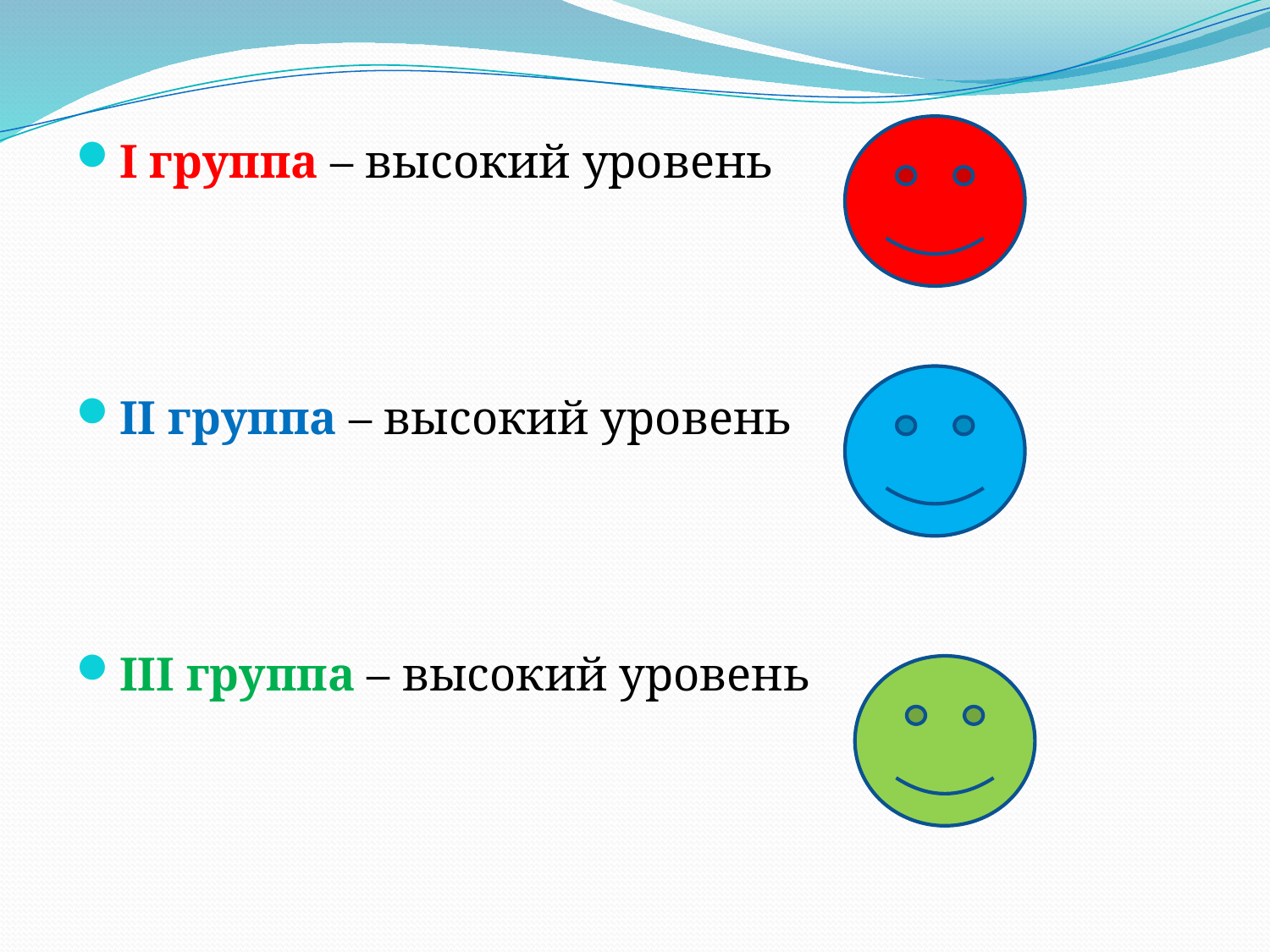

Ι группа – высокий уровень

ΙΙ группа – высокий уровень

ΙΙΙ группа – высокий уровень